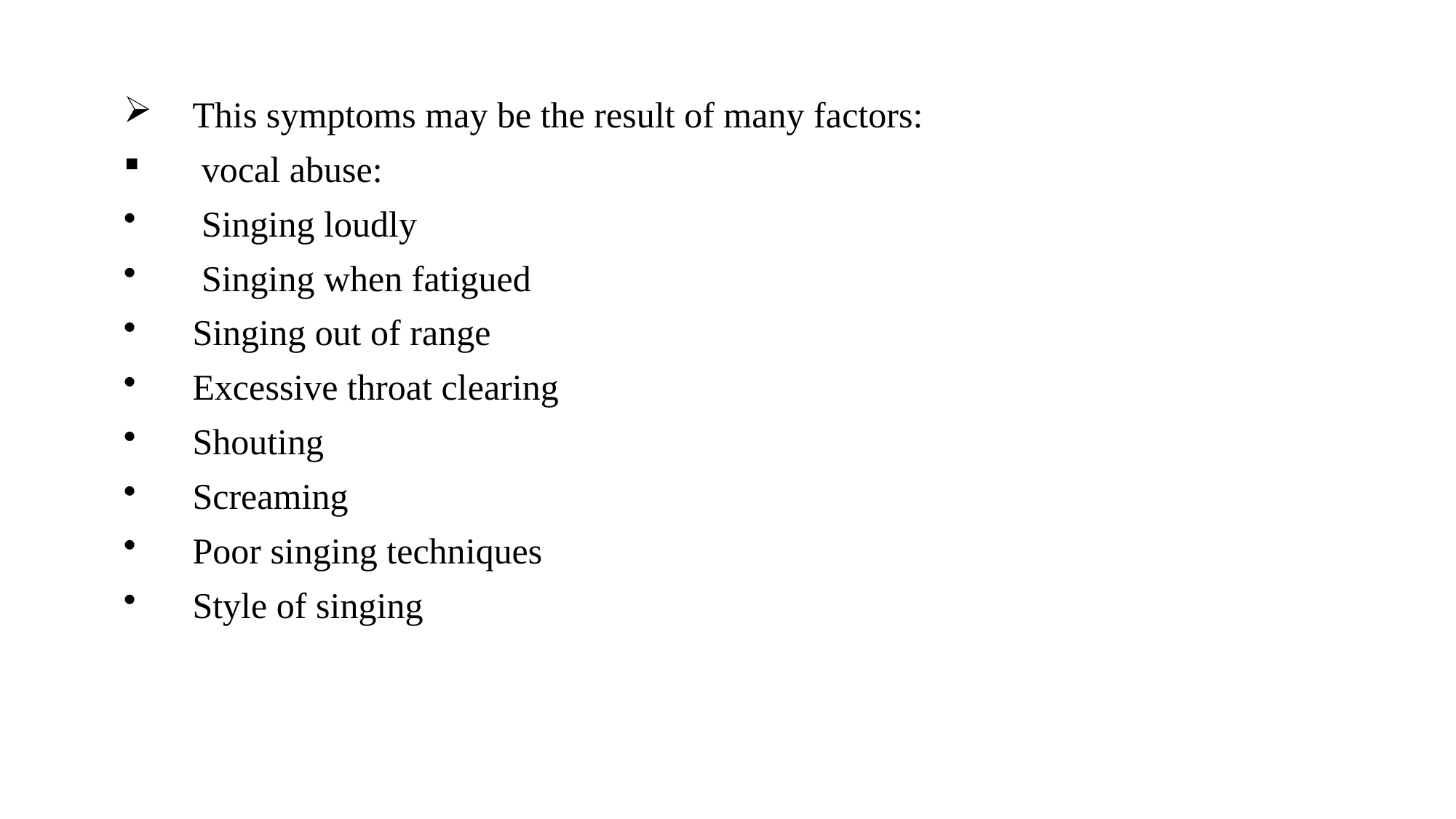

This symptoms may be the result of many factors:
 vocal abuse:
 Singing loudly
 Singing when fatigued
Singing out of range
Excessive throat clearing
Shouting
Screaming
Poor singing techniques
Style of singing